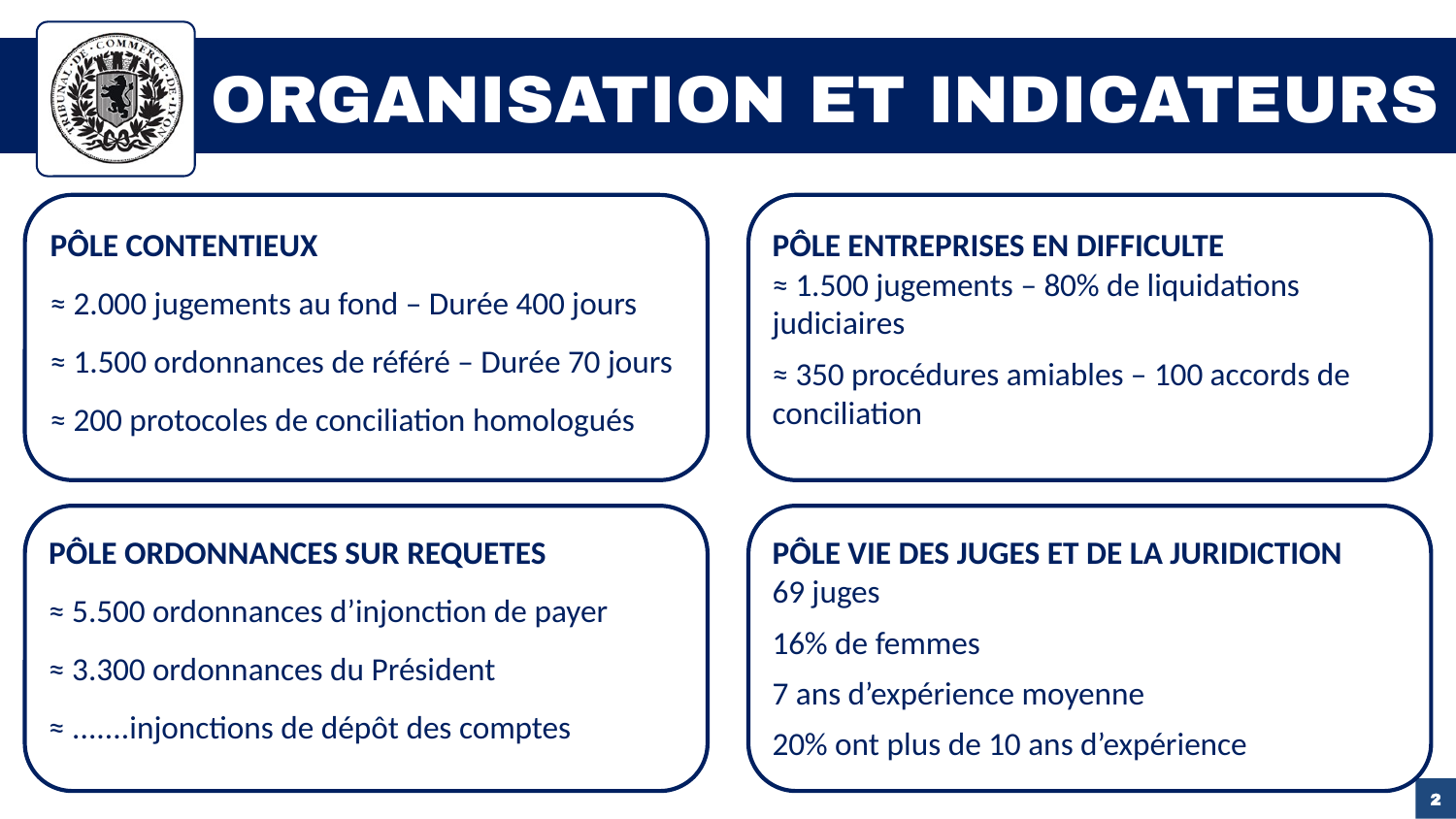

# ORGANISATION ET INDICATEURS

PÔLE CONTENTIEUX
≈ 2.000 jugements au fond – Durée 400 jours
≈ 1.500 ordonnances de référé – Durée 70 jours
≈ 200 protocoles de conciliation homologués
PÔLE ENTREPRISES EN DIFFICULTE
≈ 1.500 jugements – 80% de liquidations judiciaires
≈ 350 procédures amiables – 100 accords de conciliation

PÔLE ORDONNANCES SUR REQUETES
≈ 5.500 ordonnances d’injonction de payer
≈ 3.300 ordonnances du Président
≈ .......injonctions de dépôt des comptes

PÔLE VIE DES JUGES ET DE LA JURIDICTION
69 juges
16% de femmes
7 ans d’expérience moyenne
20% ont plus de 10 ans d’expérience

2